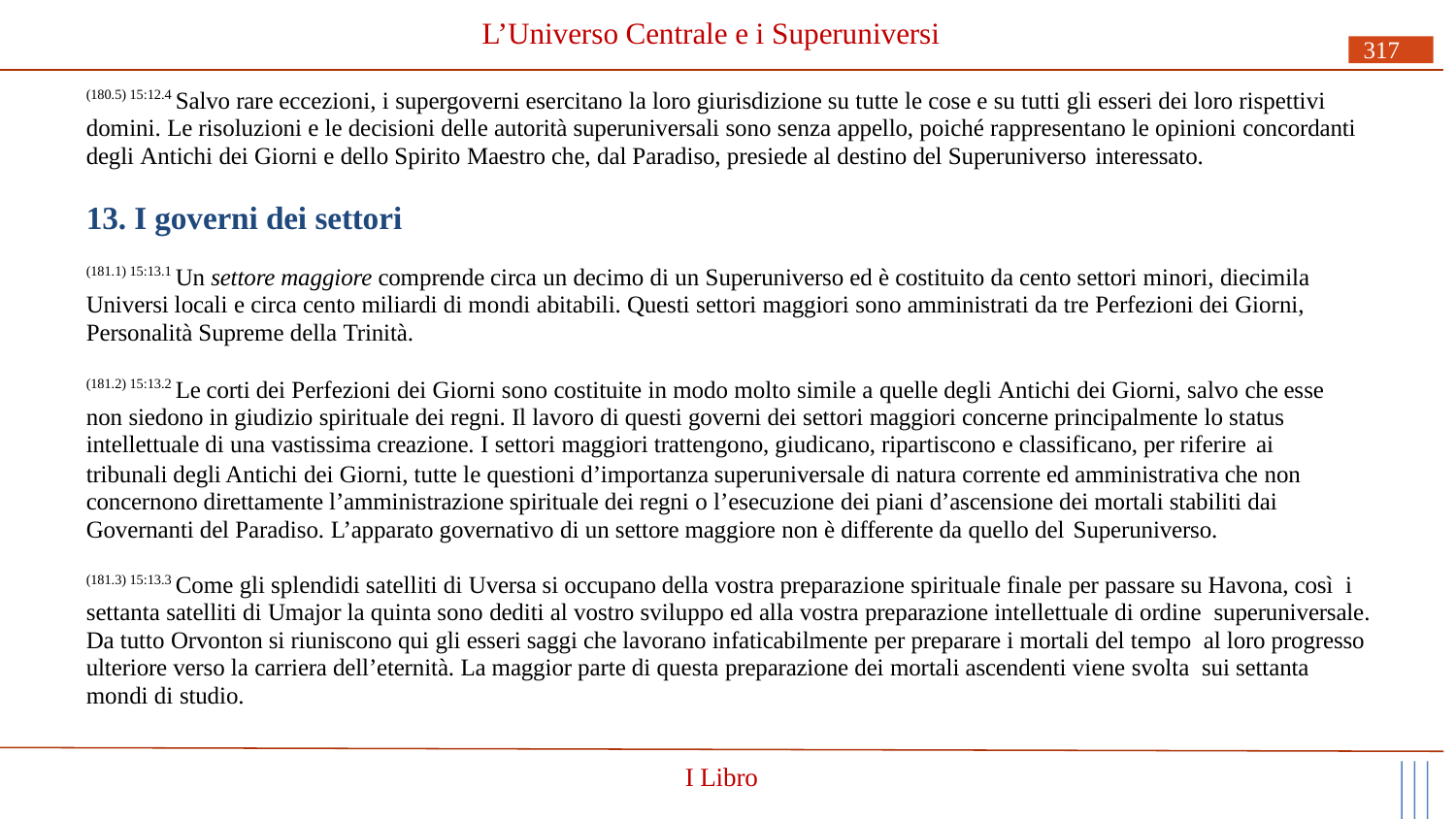

# L’Universo Centrale e i Superuniversi
317

(180.5) 15:12.4 Salvo rare eccezioni, i supergoverni esercitano la loro giurisdizione su tutte le cose e su tutti gli esseri dei loro rispettivi  domini. Le risoluzioni e le decisioni delle autorità superuniversali sono senza appello, poiché rappresentano le opinioni concordanti  degli Antichi dei Giorni e dello Spirito Maestro che, dal Paradiso, presiede al destino del Superuniverso interessato.

13. I governi dei settori
(181.1) 15:13.1 Un settore maggiore comprende circa un decimo di un Superuniverso ed è costituito da cento settori minori, diecimila  Universi locali e circa cento miliardi di mondi abitabili. Questi settori maggiori sono amministrati da tre Perfezioni dei Giorni,  Personalità Supreme della Trinità.

(181.2) 15:13.2 Le corti dei Perfezioni dei Giorni sono costituite in modo molto simile a quelle degli Antichi dei Giorni, salvo che esse  non siedono in giudizio spirituale dei regni. Il lavoro di questi governi dei settori maggiori concerne principalmente lo status  intellettuale di una vastissima creazione. I settori maggiori trattengono, giudicano, ripartiscono e classificano, per riferire ai
tribunali degli Antichi dei Giorni, tutte le questioni d’importanza superuniversale di natura corrente ed amministrativa che non  concernono direttamente l’amministrazione spirituale dei regni o l’esecuzione dei piani d’ascensione dei mortali stabiliti dai  Governanti del Paradiso. L’apparato governativo di un settore maggiore non è differente da quello del Superuniverso.

(181.3) 15:13.3 Come gli splendidi satelliti di Uversa si occupano della vostra preparazione spirituale finale per passare su Havona, così  i settanta satelliti di Umajor la quinta sono dediti al vostro sviluppo ed alla vostra preparazione intellettuale di ordine  superuniversale. Da tutto Orvonton si riuniscono qui gli esseri saggi che lavorano infaticabilmente per preparare i mortali del tempo  al loro progresso ulteriore verso la carriera dell’eternità. La maggior parte di questa preparazione dei mortali ascendenti viene svolta  sui settanta mondi di studio.

I Libro